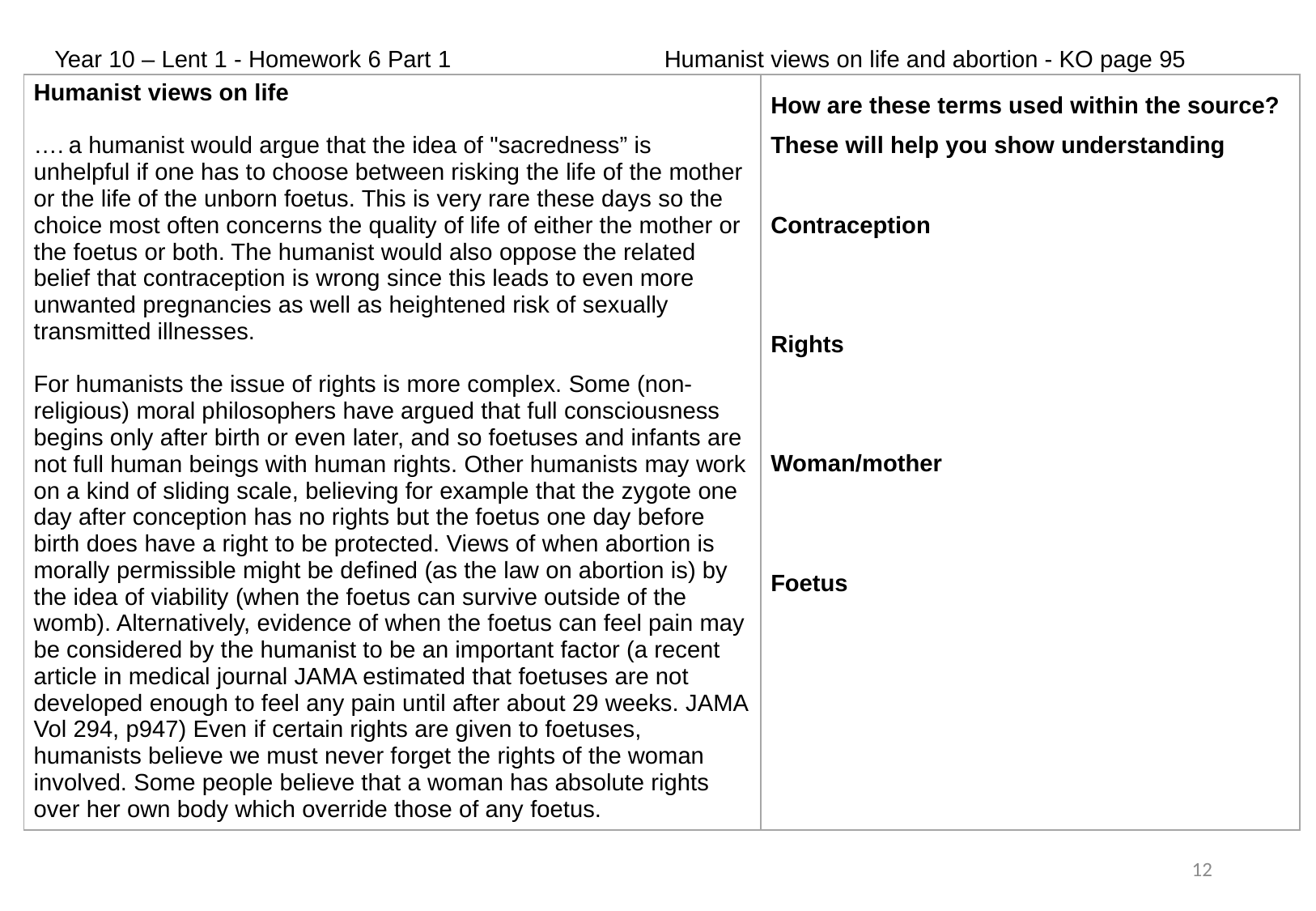

Year 10 – Lent 1 - Homework 6 Part 1                                Humanist views on life and abortion - KO page 95
| Humanist views on life    …. a humanist would argue that the idea of "sacredness” is unhelpful if one has to choose between risking the life of the mother or the life of the unborn foetus. This is very rare these days so the choice most often concerns the quality of life of either the mother or the foetus or both. The humanist would also oppose the related belief that contraception is wrong since this leads to even more unwanted pregnancies as well as heightened risk of sexually transmitted illnesses.  For humanists the issue of rights is more complex. Some (non-religious) moral philosophers have argued that full consciousness begins only after birth or even later, and so foetuses and infants are not full human beings with human rights. Other humanists may work on a kind of sliding scale, believing for example that the zygote one day after conception has no rights but the foetus one day before birth does have a right to be protected. Views of when abortion is morally permissible might be defined (as the law on abortion is) by the idea of viability (when the foetus can survive outside of the womb). Alternatively, evidence of when the foetus can feel pain may be considered by the humanist to be an important factor (a recent article in medical journal JAMA estimated that foetuses are not developed enough to feel any pain until after about 29 weeks. JAMA Vol 294, p947) Even if certain rights are given to foetuses, humanists believe we must never forget the rights of the woman involved. Some people believe that a woman has absolute rights over her own body which override those of any foetus. | How are these terms used within the source? These will help you show understanding  Contraception Rights Woman/mother Foetus |
| --- | --- |
12